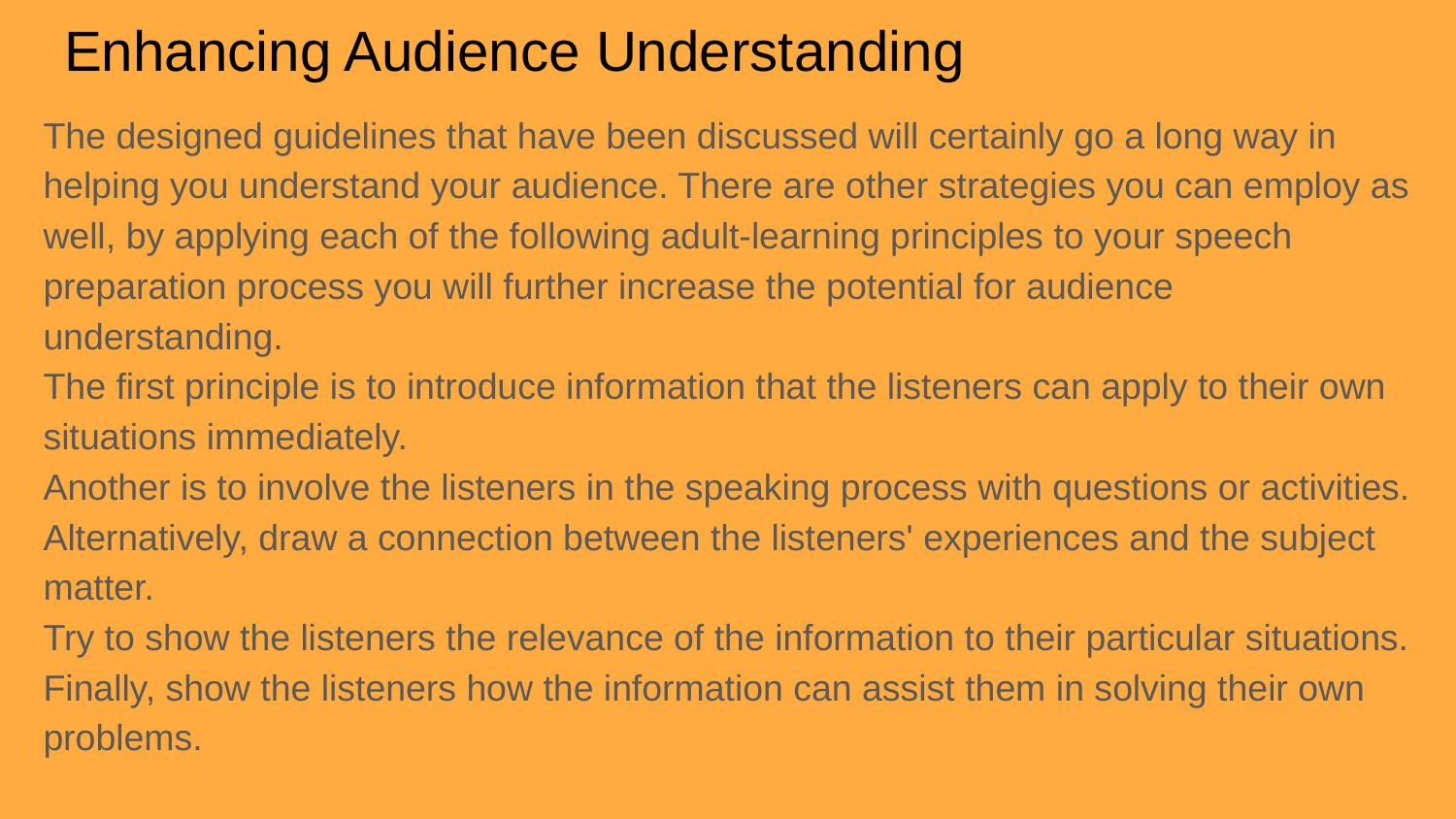

# Enhancing Audience Understanding
The designed guidelines that have been discussed will certainly go a long way in helping you understand your audience. There are other strategies you can employ as well, by applying each of the following adult-learning principles to your speech preparation process you will further increase the potential for audience understanding.
The first principle is to introduce information that the listeners can apply to their own situations immediately.
Another is to involve the listeners in the speaking process with questions or activities.
Alternatively, draw a connection between the listeners' experiences and the subject matter.
Try to show the listeners the relevance of the information to their particular situations.
Finally, show the listeners how the information can assist them in solving their own problems.